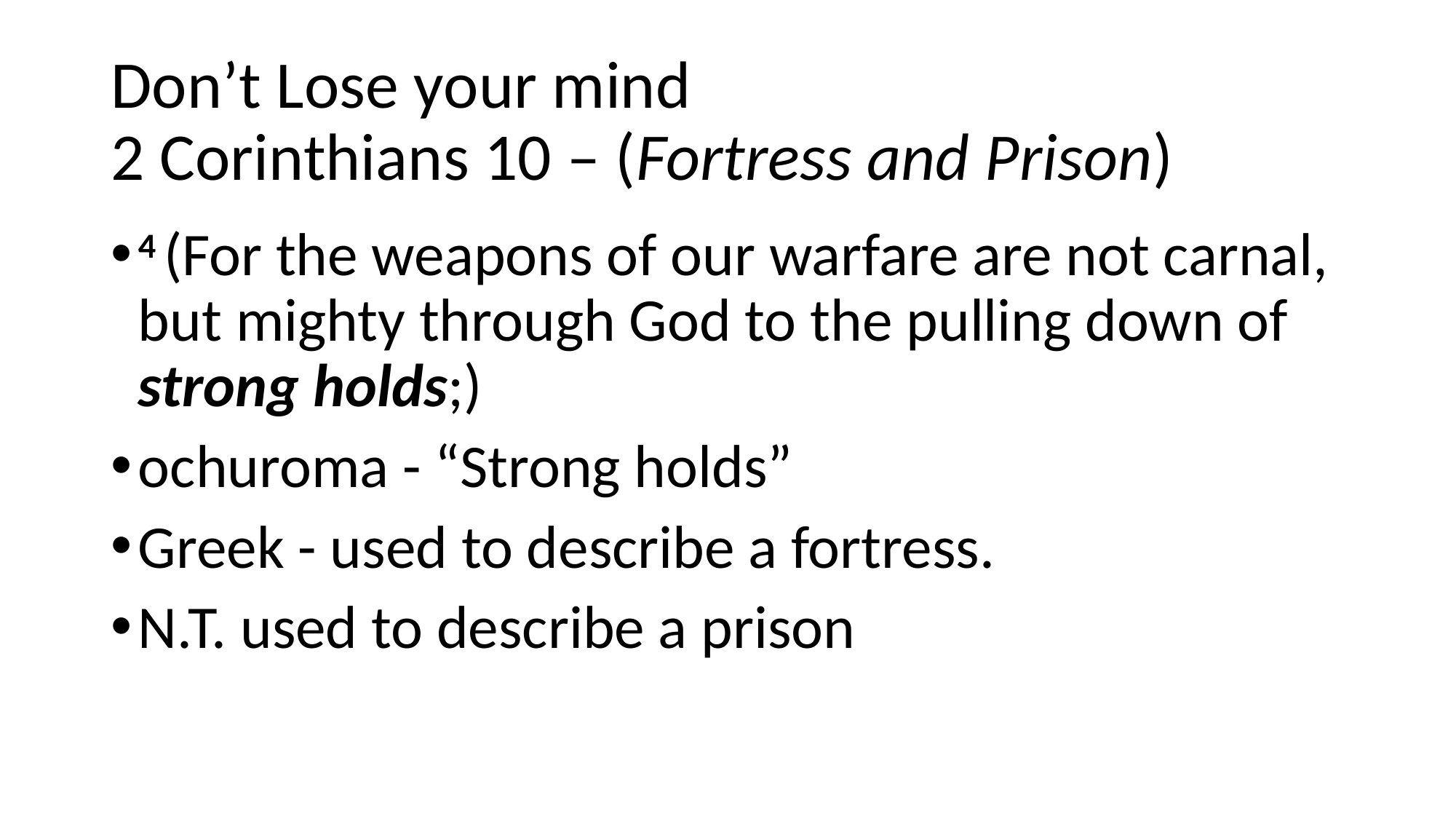

# Don’t Lose your mind 2 Corinthians 10 – (Fortress and Prison)
4 (For the weapons of our warfare are not carnal, but mighty through God to the pulling down of strong holds;)
ochuroma - “Strong holds”
Greek - used to describe a fortress.
N.T. used to describe a prison